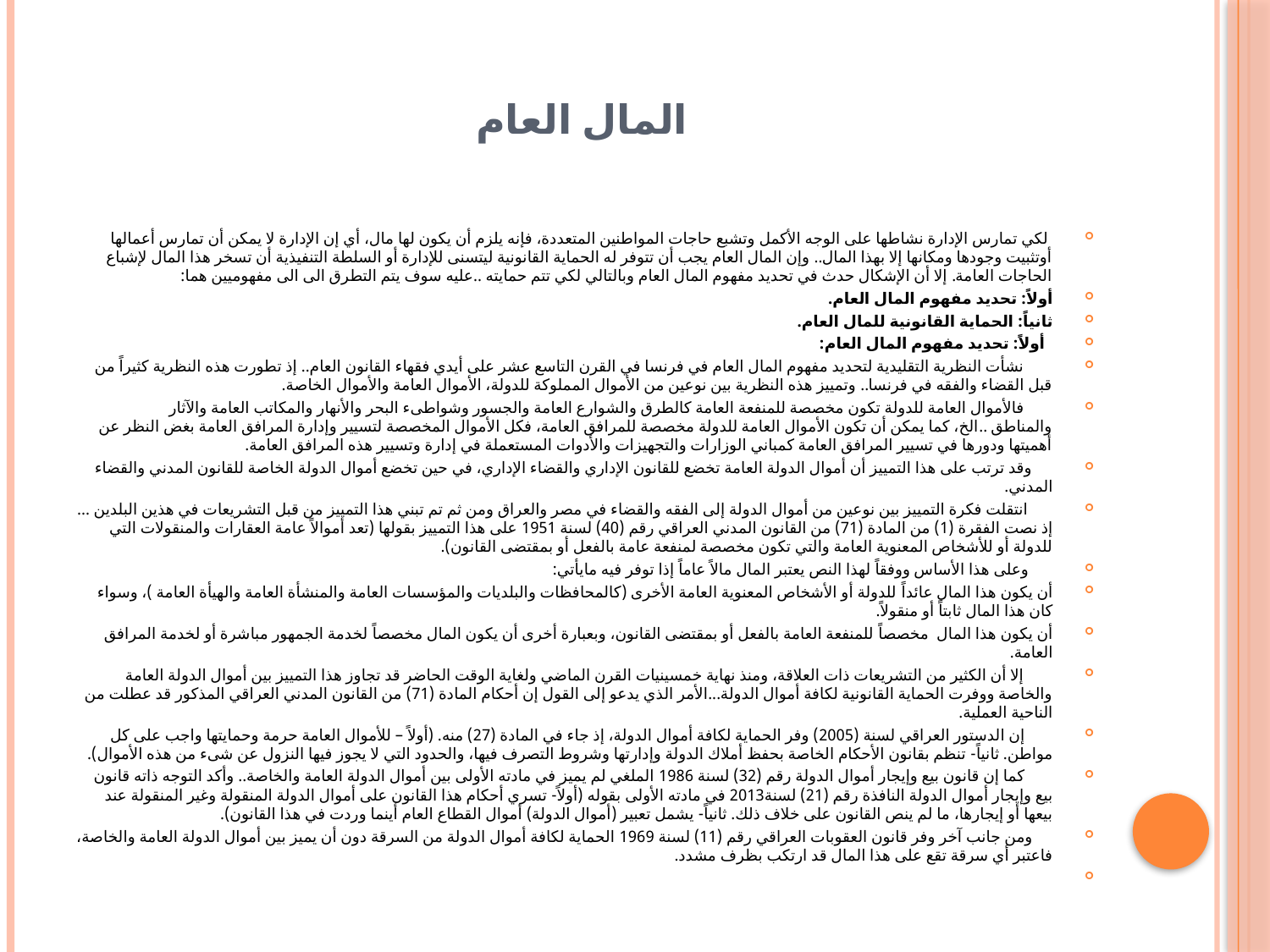

# المال العام
 لكي تمارس الإدارة نشاطها على الوجه الأكمل وتشبع حاجات المواطنين المتعددة، فإنه يلزم أن يكون لها مال، أي إن الإدارة لا يمكن أن تمارس أعمالها أوتثبيت وجودها ومكانها إلا بهذا المال.. وإن المال العام يجب أن تتوفر له الحماية القانونية ليتسنى للإدارة أو السلطة التنفيذية أن تسخر هذا المال لإشباع الحاجات العامة. إلا أن الإشكال حدث في تحديد مفهوم المال العام وبالتالي لكي تتم حمايته ..عليه سوف يتم التطرق الى الى مفهوميين هما:
أولاً: تحديد مفهوم المال العام.
ثانياً: الحماية القانونية للمال العام.
  أولاً: تحديد مفهوم المال العام:
       نشأت النظرية التقليدية لتحديد مفهوم المال العام في فرنسا في القرن التاسع عشر على أيدي فقهاء القانون العام.. إذ تطورت هذه النظرية كثيراً من قبل القضاء والفقه في فرنسا.. وتمييز هذه النظرية بين نوعين من الأموال المملوكة للدولة، الأموال العامة والأموال الخاصة.
       فالأموال العامة للدولة تكون مخصصة للمنفعة العامة كالطرق والشوارع العامة والجسور وشواطىء البحر والأنهار والمكاتب العامة والآثار والمناطق ..الخ، كما يمكن أن تكون الأموال العامة للدولة مخصصة للمرافق العامة، فكل الأموال المخصصة لتسيير وإدارة المرافق العامة بغض النظر عن أهميتها ودورها في تسيير المرافق العامة كمباني الوزارات والتجهيزات والأدوات المستعملة في إدارة وتسيير هذه المرافق العامة.
     وقد ترتب على هذا التمييز أن أموال الدولة العامة تخضع للقانون الإداري والقضاء الإداري، في حين تخضع أموال الدولة الخاصة للقانون المدني والقضاء المدني.
      انتقلت فكرة التمييز بين نوعين من أموال الدولة إلى الفقه والقضاء في مصر والعراق ومن ثم تم تبني هذا التمييز من قبل التشريعات في هذين البلدين ... إذ نصت الفقرة (1) من المادة (71) من القانون المدني العراقي رقم (40) لسنة 1951 على هذا التمييز بقولها (تعد أموالاً عامة العقارات والمنقولات التي للدولة أو للأشخاص المعنوية العامة والتي تكون مخصصة لمنفعة عامة بالفعل أو بمقتضى القانون).
      وعلى هذا الأساس ووفقاً لهذا النص يعتبر المال مالاً عاماً إذا توفر فيه مايأتي:
أن يكون هذا المال عائداً للدولة أو الأشخاص المعنوية العامة الأخرى (كالمحافظات والبلديات والمؤسسات العامة والمنشأة العامة والهيأة العامة )، وسواء كان هذا المال ثابتاً أو منقولاً.
أن يكون هذا المال  مخصصاً للمنفعة العامة بالفعل أو بمقتضى القانون، وبعبارة أخرى أن يكون المال مخصصاً لخدمة الجمهور مباشرة أو لخدمة المرافق العامة.
       إلا أن الكثير من التشريعات ذات العلاقة، ومنذ نهاية خمسينيات القرن الماضي ولغاية الوقت الحاضر قد تجاوز هذا التمييز بين أموال الدولة العامة والخاصة ووفرت الحماية القانونية لكافة أموال الدولة...الأمر الذي يدعو إلى القول إن أحكام المادة (71) من القانون المدني العراقي المذكور قد عطلت من الناحية العملية.
       إن الدستور العراقي لسنة (2005) وفر الحماية لكافة أموال الدولة، إذ جاء في المادة (27) منه. (أولاً – للأموال العامة حرمة وحمايتها واجب على كل مواطن. ثانياً- تنظم بقانون الأحكام الخاصة بحفظ أملاك الدولة وإدارتها وشروط التصرف فيها، والحدود التي لا يجوز فيها النزول عن شىء من هذه الأموال).
       كما إن قانون بيع وإيجار أموال الدولة رقم (32) لسنة 1986 الملغي لم يميز في مادته الأولى بين أموال الدولة العامة والخاصة.. وأكد التوجه ذاته قانون بيع وإيجار أموال الدولة النافذة رقم (21) لسنة2013 في مادته الأولى بقوله (أولاً- تسري أحكام هذا القانون على أموال الدولة المنقولة وغير المنقولة عند بيعها أو إيجارها، ما لم ينص القانون على خلاف ذلك. ثانياً- يشمل تعبير (أموال الدولة) أموال القطاع العام أينما وردت في هذا القانون).
     ومن جانب آخر وفر قانون العقوبات العراقي رقم (11) لسنة 1969 الحماية لكافة أموال الدولة من السرقة دون أن يميز بين أموال الدولة العامة والخاصة، فاعتبر أي سرقة تقع على هذا المال قد ارتكب بظرف مشدد.